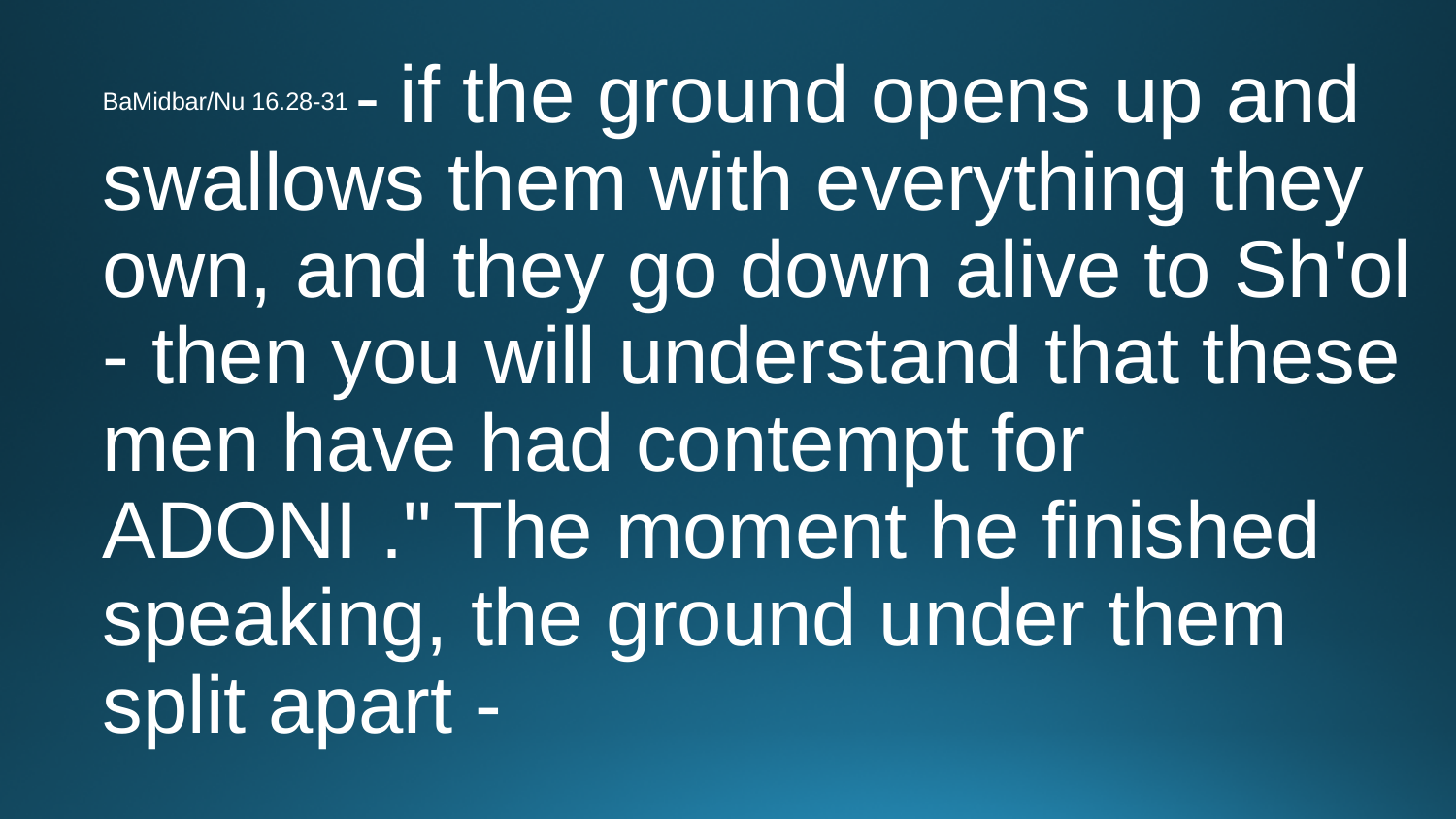

BaMidbar/Nu 16.28-31 - if the ground opens up and swallows them with everything they own, and they go down alive to Sh'ol - then you will understand that these men have had contempt for ADONI ." The moment he finished speaking, the ground under them split apart -